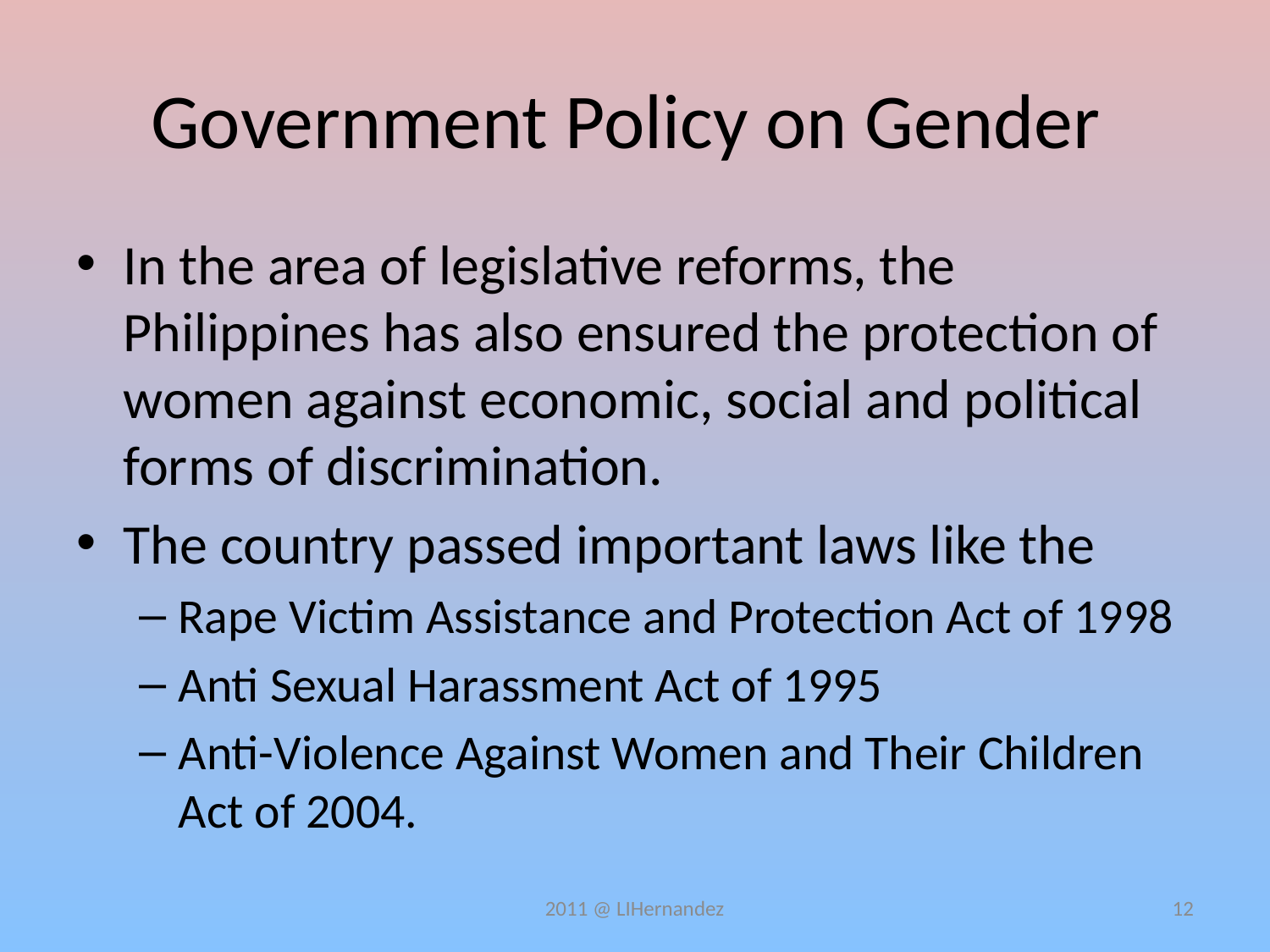

# Government Policy on Gender
In the area of legislative reforms, the Philippines has also ensured the protection of women against economic, social and political forms of discrimination.
The country passed important laws like the
Rape Victim Assistance and Protection Act of 1998
Anti Sexual Harassment Act of 1995
Anti-Violence Against Women and Their Children Act of 2004.
2011 @ LIHernandez
12